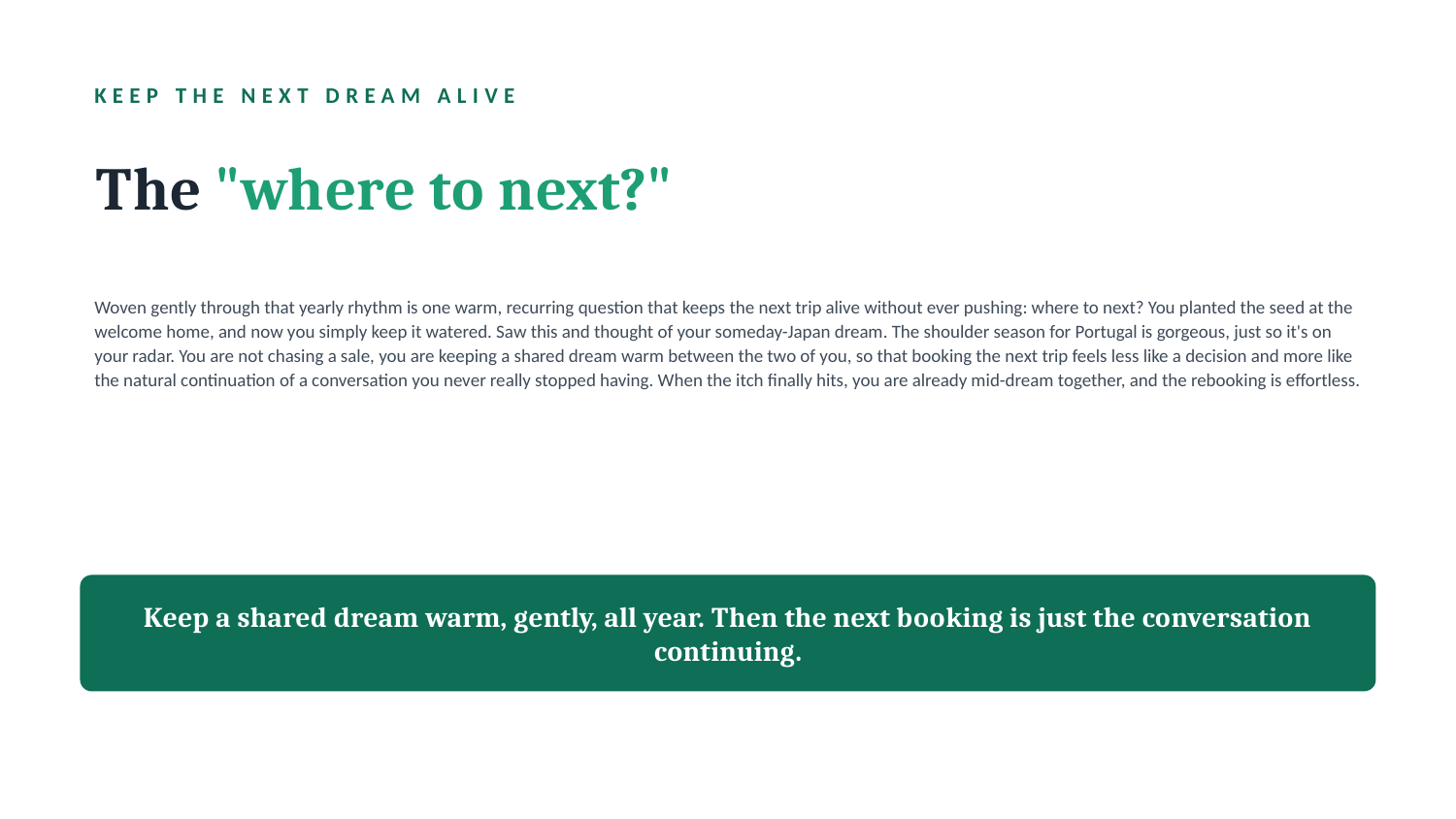

KEEP THE NEXT DREAM ALIVE
The "where to next?"
Woven gently through that yearly rhythm is one warm, recurring question that keeps the next trip alive without ever pushing: where to next? You planted the seed at the welcome home, and now you simply keep it watered. Saw this and thought of your someday-Japan dream. The shoulder season for Portugal is gorgeous, just so it's on your radar. You are not chasing a sale, you are keeping a shared dream warm between the two of you, so that booking the next trip feels less like a decision and more like the natural continuation of a conversation you never really stopped having. When the itch finally hits, you are already mid-dream together, and the rebooking is effortless.

Keep a shared dream warm, gently, all year. Then the next booking is just the conversation continuing.